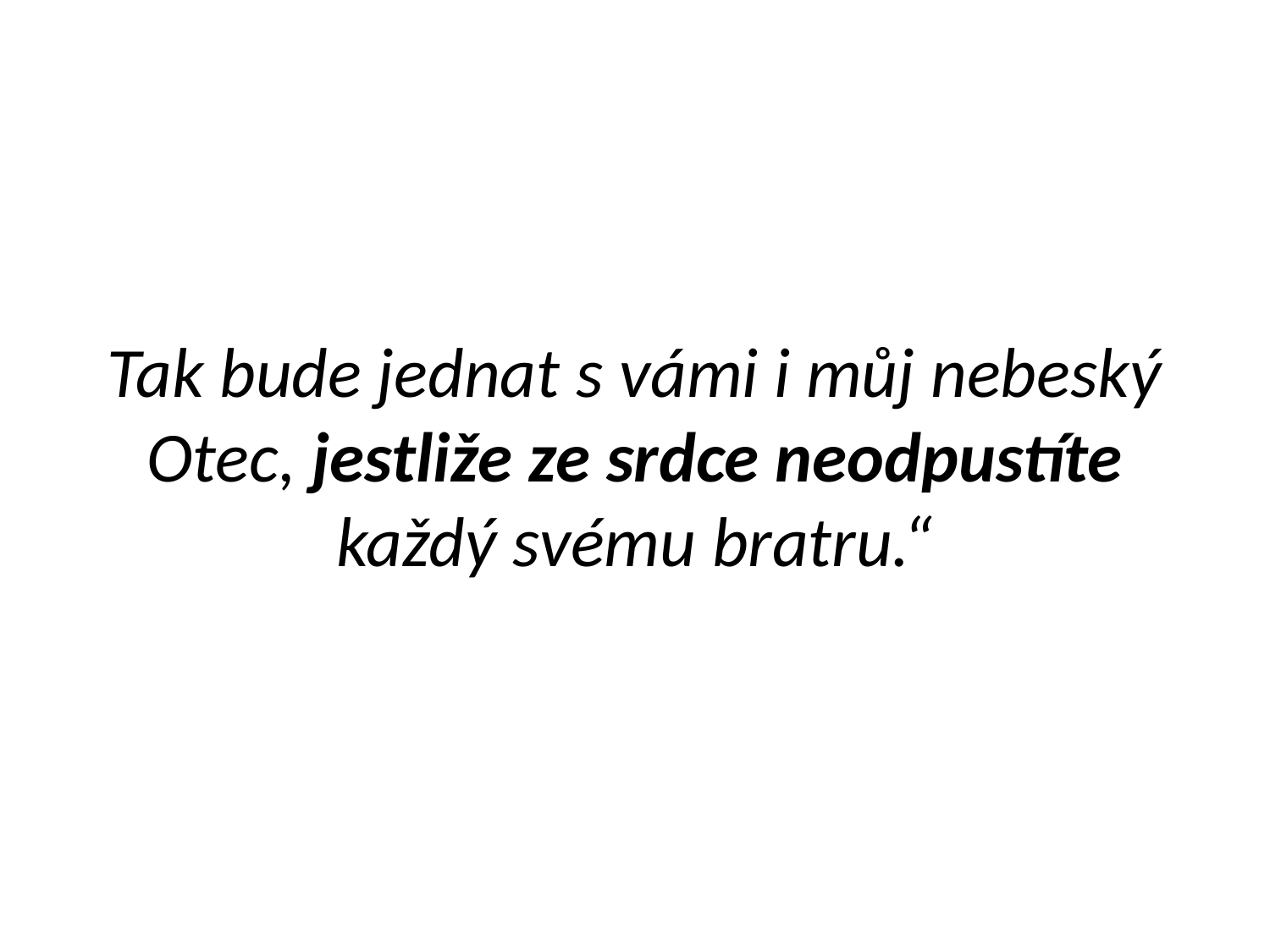

#

Tak bude jednat s vámi i můj nebeský Otec, jestliže ze srdce neodpustíte každý svému bratru.“